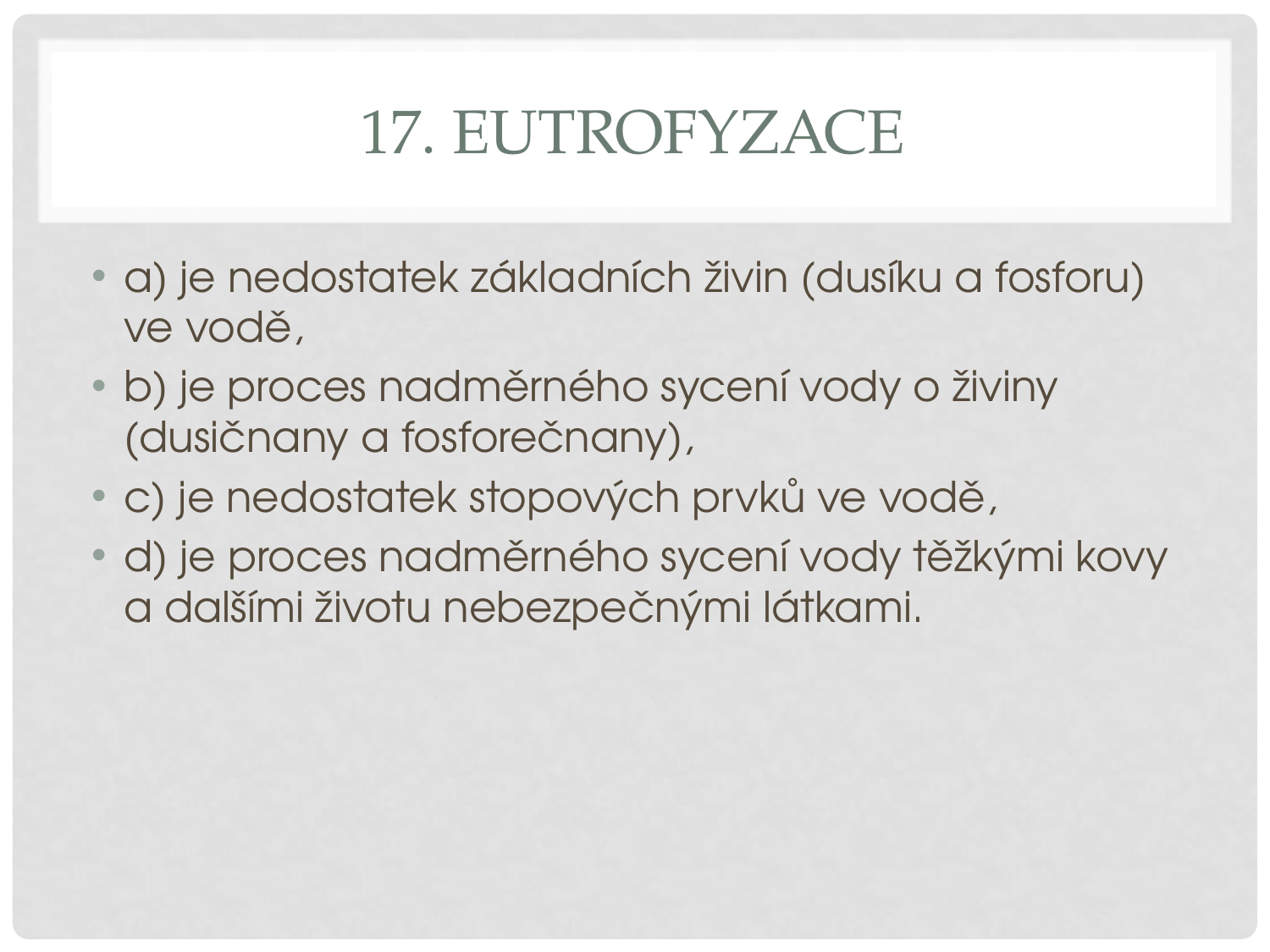

# 17. eutrofyzace
a) je nedostatek základních živin (dusíku a fosforu) ve vodě,
b) je proces nadměrného sycení vody o živiny (dusičnany a fosforečnany),
c) je nedostatek stopových prvků ve vodě,
d) je proces nadměrného sycení vody těžkými kovy  a dalšími životu nebezpečnými látkami.